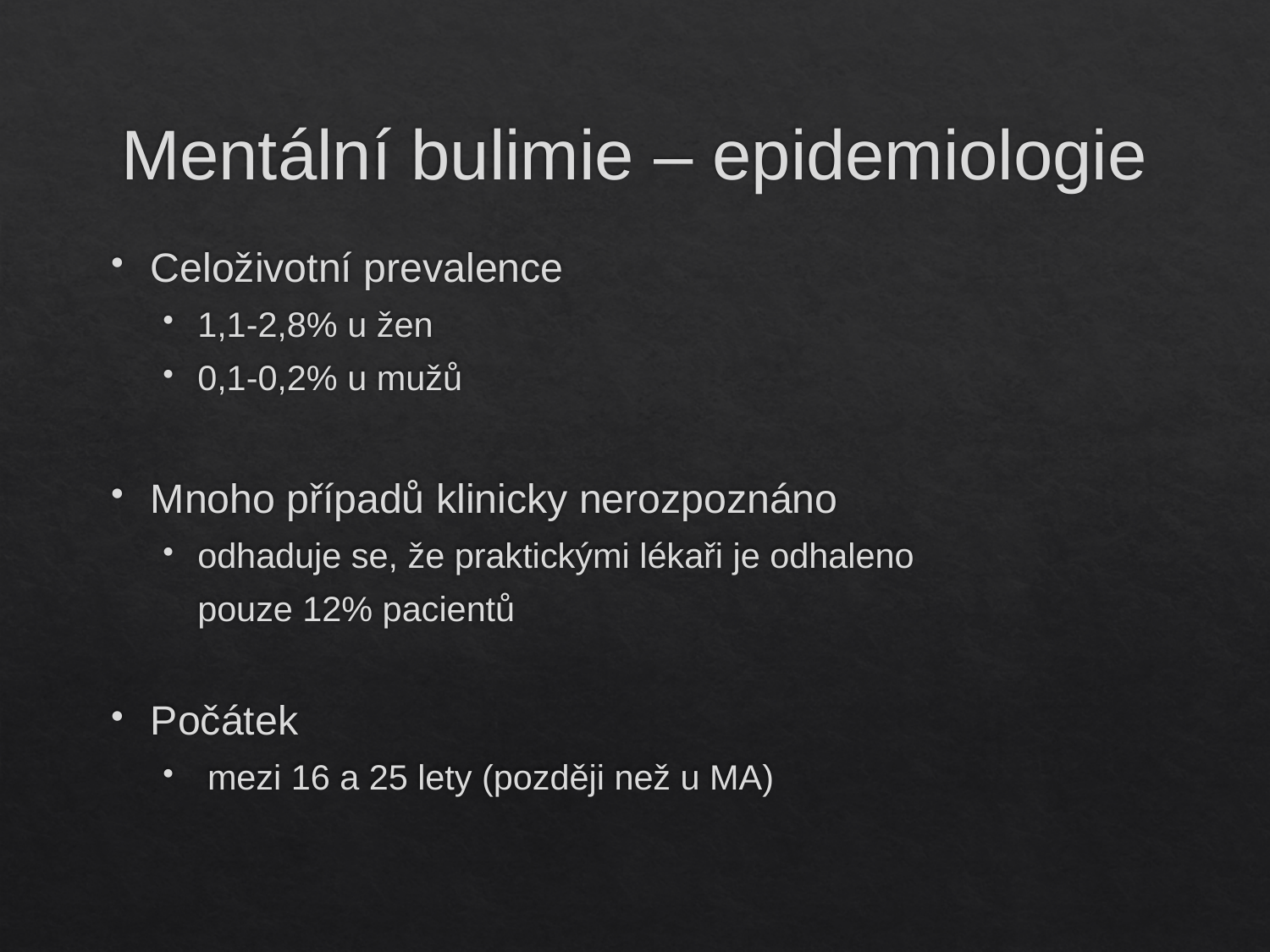

# Mentální bulimie – epidemiologie
Celoživotní prevalence
1,1-2,8% u žen
0,1-0,2% u mužů

Mnoho případů klinicky nerozpoznáno
odhaduje se, že praktickými lékaři je odhaleno
	pouze 12% pacientů

Počátek
 mezi 16 a 25 lety (později než u MA)